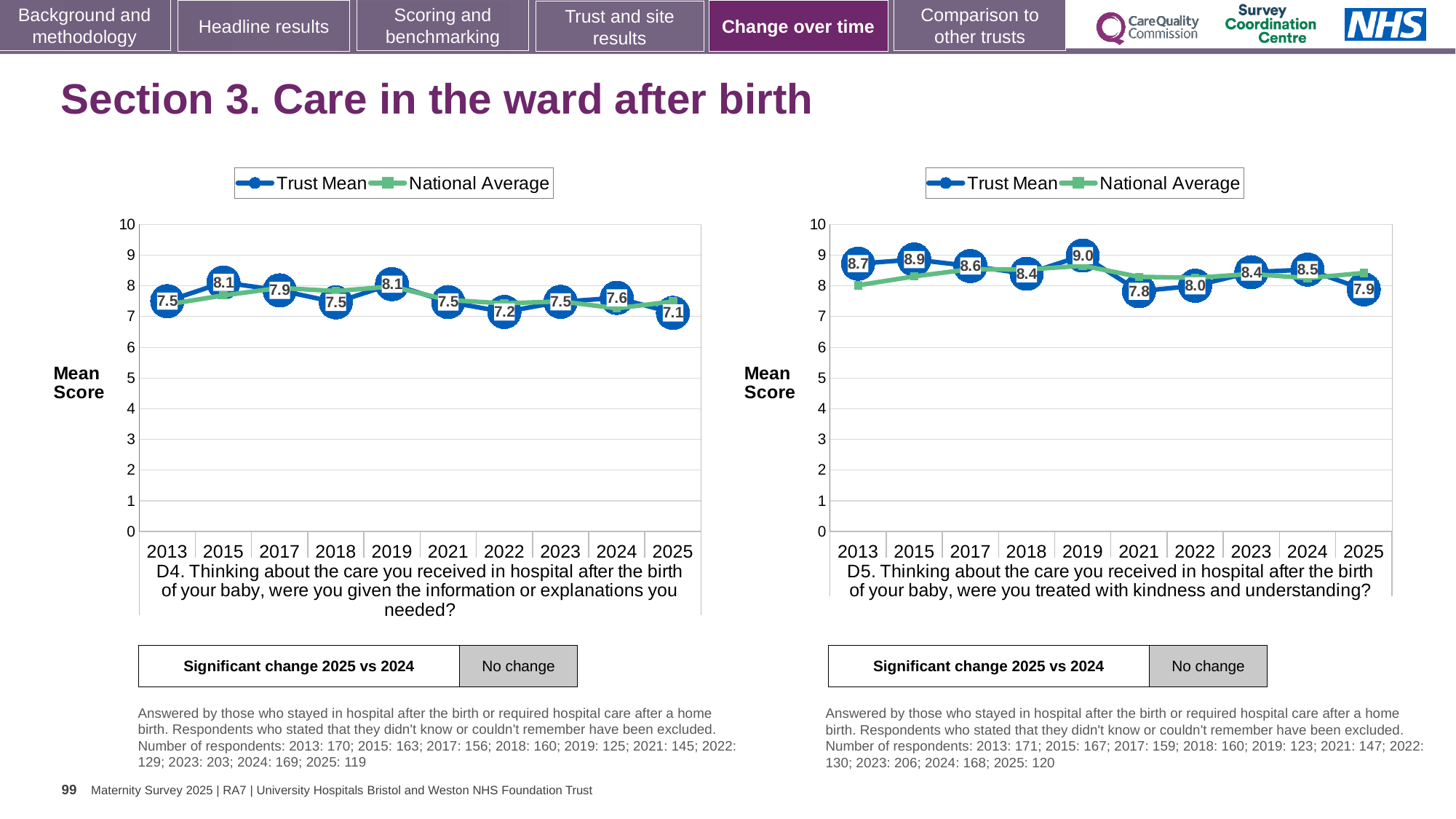

# Section 3. Care in the ward after birth

### Chart

| Category | Trust Mean | National Average |
|---|---|---|
| 2013 | 7.500769208376308 | 7.395336623943967 |
| 2015 | 8.111276175739755 | 7.688730046729283 |
| 2017 | 7.853784659906379 | 7.931023974402986 |
| 2018 | 7.461992441009136 | 7.830630230329167 |
| 2019 | 8.055379637539096 | 7.977494162463488 |
| 2021 | 7.473209573360995 | 7.538090970677204 |
| 2022 | 7.150679332185095 | 7.429446431358746 |
| 2023 | 7.480008749243793 | 7.492865415606356 |
| 2024 | 7.609041252265289 | 7.26913302563135 |
| 2025 | 7.120284079842914 | 7.490281425219523 |

### Chart

| Category | Trust Mean | National Average |
|---|---|---|
| 2013 | 8.72159104973211 | 8.01844043345264 |
| 2015 | 8.856291136432597 | 8.306997876158123 |
| 2017 | 8.645212799645147 | 8.54270554249231 |
| 2018 | 8.393583204488047 | 8.528802498696855 |
| 2019 | 8.985938903022548 | 8.655514194665967 |
| 2021 | 7.825129960874778 | 8.294088741813823 |
| 2022 | 8.002738373784096 | 8.260629494926382 |
| 2023 | 8.44420805663914 | 8.38673312803633 |
| 2024 | 8.529296852728592 | 8.251028564389719 |
| 2025 | 7.886852315474838 | 8.419984171225224 |
| Significant change 2025 vs 2024 | No change |
| --- | --- |
| Significant change 2025 vs 2024 | No change |
| --- | --- |
Answered by those who stayed in hospital after the birth or required hospital care after a home birth. Respondents who stated that they didn't know or couldn't remember have been excluded.
Number of respondents: 2013: 170; 2015: 163; 2017: 156; 2018: 160; 2019: 125; 2021: 145; 2022: 129; 2023: 203; 2024: 169; 2025: 119
Answered by those who stayed in hospital after the birth or required hospital care after a home birth. Respondents who stated that they didn't know or couldn't remember have been excluded.
Number of respondents: 2013: 171; 2015: 167; 2017: 159; 2018: 160; 2019: 123; 2021: 147; 2022: 130; 2023: 206; 2024: 168; 2025: 120
99